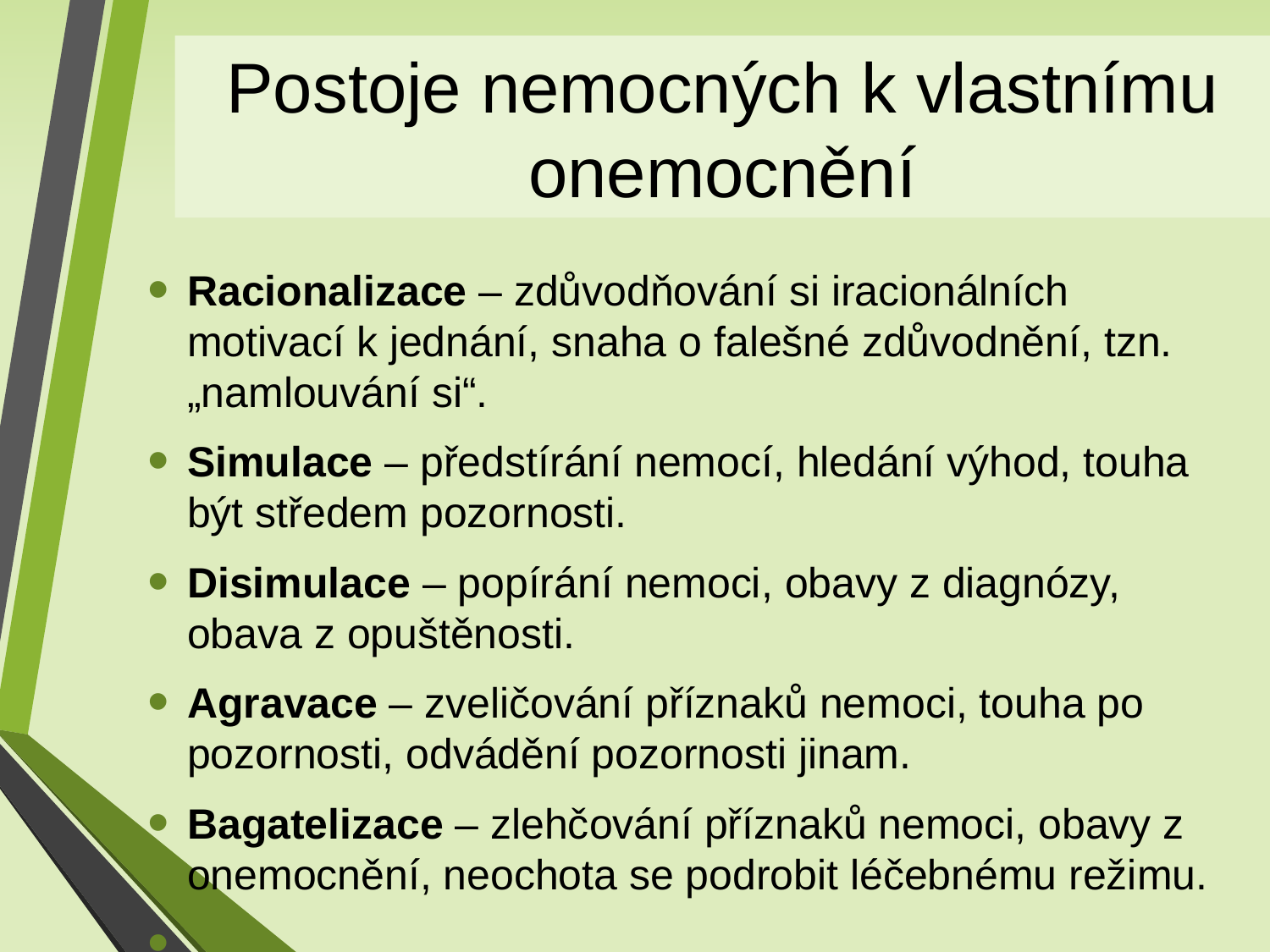

Postoje nemocných k vlastnímu onemocnění
Racionalizace – zdůvodňování si iracionálních motivací k jednání, snaha o falešné zdůvodnění, tzn. „namlouvání si“.
Simulace – předstírání nemocí, hledání výhod, touha být středem pozornosti.
Disimulace – popírání nemoci, obavy z diagnózy, obava z opuštěnosti.
Agravace – zveličování příznaků nemoci, touha po pozornosti, odvádění pozornosti jinam.
Bagatelizace – zlehčování příznaků nemoci, obavy z onemocnění, neochota se podrobit léčebnému režimu.